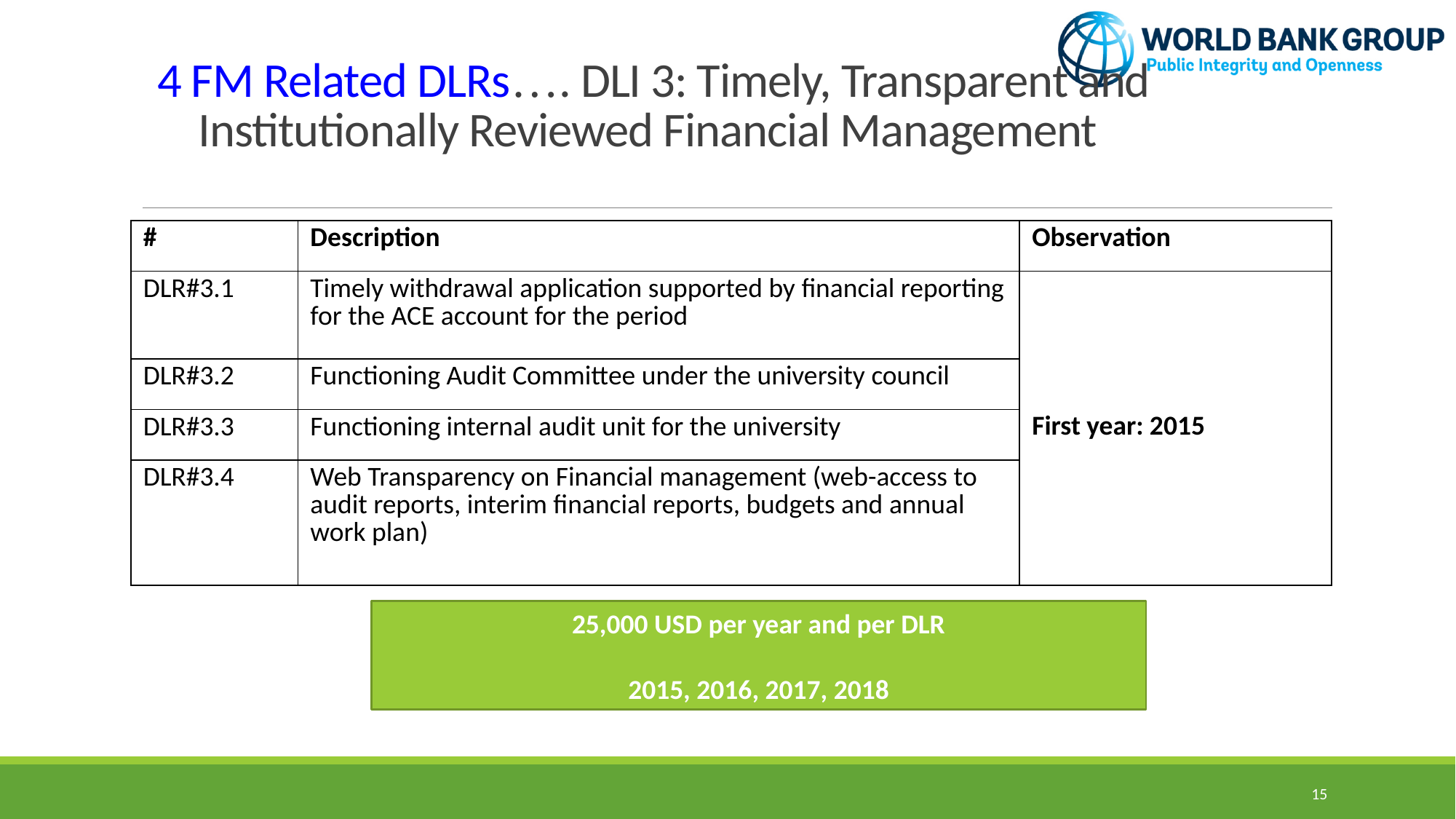

# 4 FM Related DLRs…. DLI 3: Timely, Transparent and Institutionally Reviewed Financial Management
| # | Description | Observation |
| --- | --- | --- |
| DLR#3.1 | Timely withdrawal application supported by financial reporting for the ACE account for the period | First year: 2015 |
| DLR#3.2 | Functioning Audit Committee under the university council |  |
| DLR#3.3 | Functioning internal audit unit for the university |  |
| DLR#3.4 | Web Transparency on Financial management (web-access to audit reports, interim financial reports, budgets and annual work plan) |  |
25,000 USD per year and per DLR

2015, 2016, 2017, 2018
15